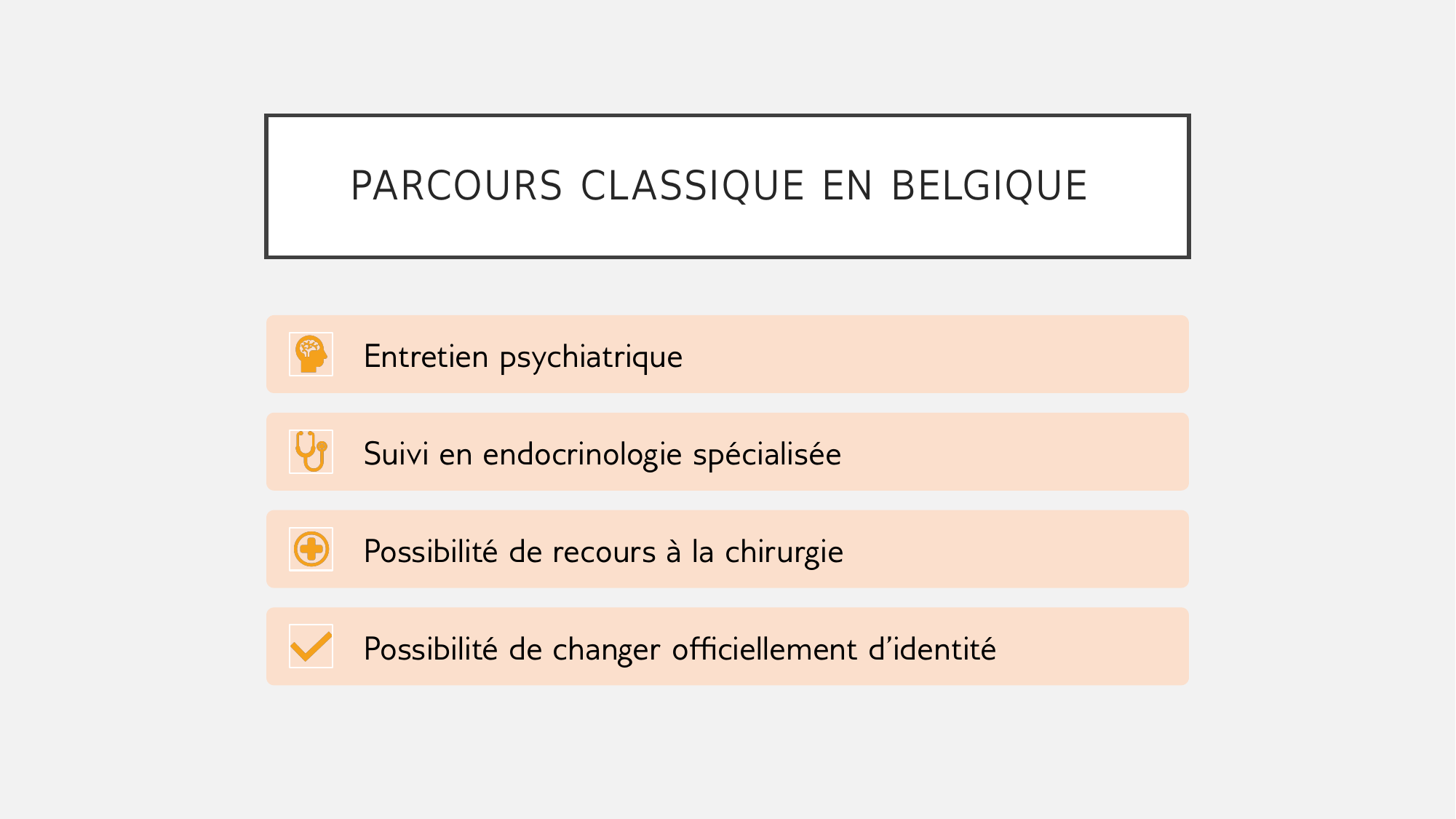

# Parcours classique en Belgique
Entretien psychiatrique
Suivi en endocrinologie spécialisée
Possibilité de recours à la chirurgie
Possibilité de changer officiellement d’identité